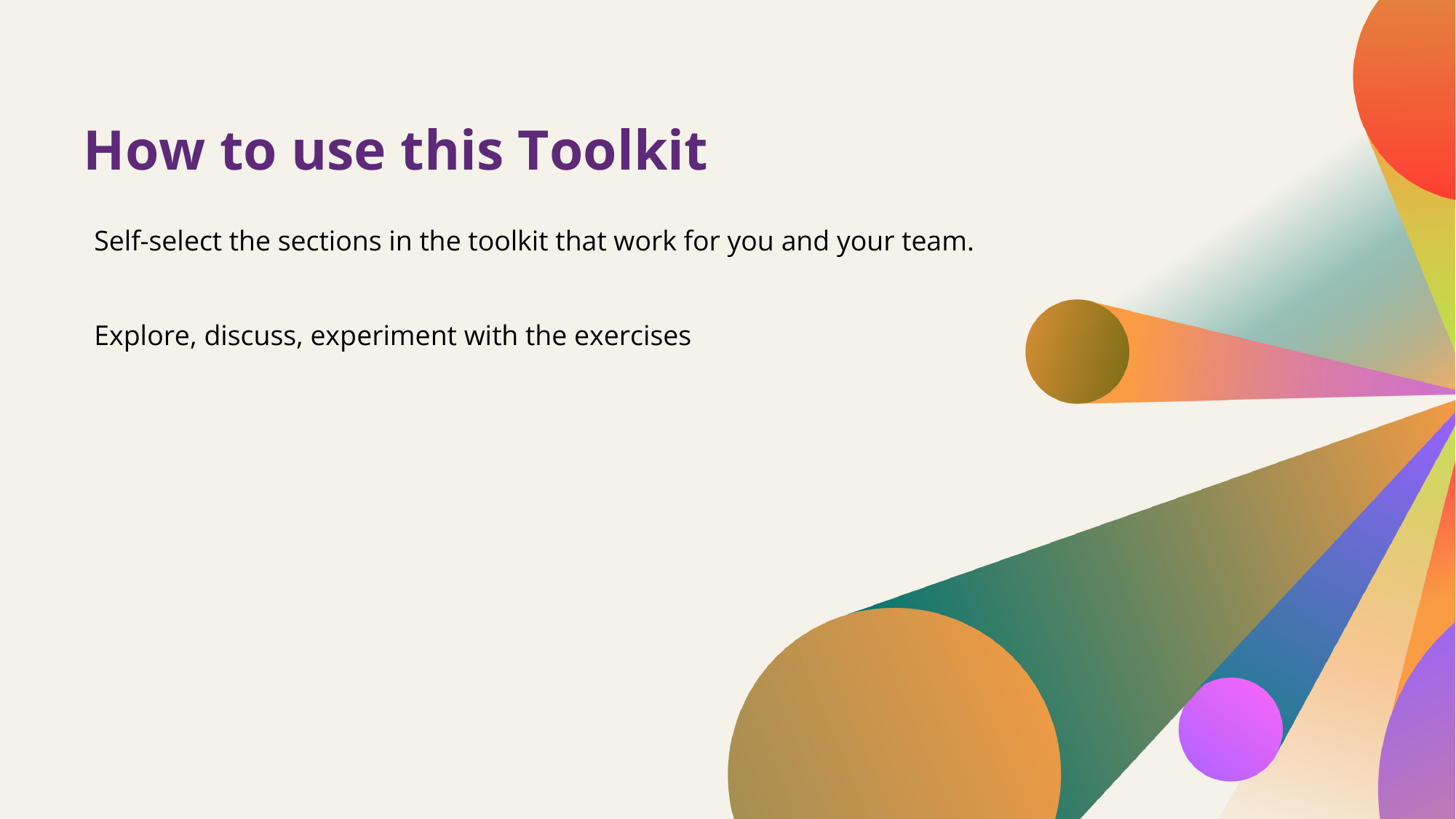

How to use this Toolkit
Self-select the sections in the toolkit that work for you and your team.​

Explore, discuss, experiment with the exercises​